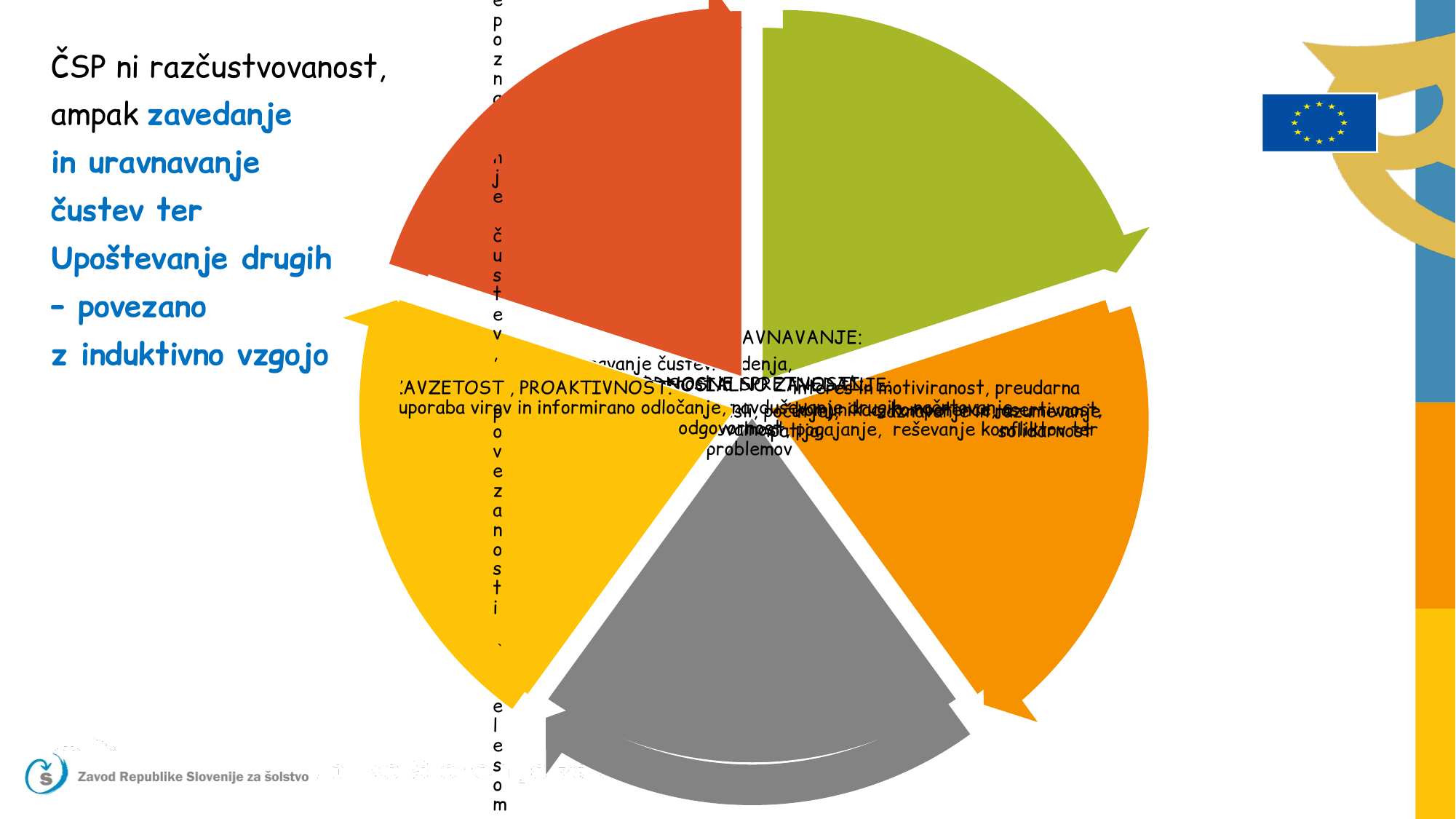

SAMOURAVNAVANJE:
nadzor impulzov in uravnavanje čustev/vedenja,                       odlaganje nagrade in vztrajnost,                          odpornost in                    obvladovanje stresa

    SOCIALNO ZAVEDANJE:
zanimanje za druge (nj. občutke, misli, počutje),       zaznavanje in razumevanje čustev drugih  spoštovanje,             empatija,                                solidarnost
ODNOSNE SPRETNOSTI:
vzpostavljanje in vzdrževanje stika,                 komunikac. kompetence, asertivnost, spodbudnost konstr. povr. info, sodelovalnost, pogajanje,  reševanje konfliktov ter problemov
ZAVZETOST , PROAKTIVNOST:                      interes in motiviranost, preudarna uporaba virov in informirano odločanje, navduševanje drugih, načrtovanje,           odgovornost
                                 SAMO
           ZAVEDANJE
   zavedanje občutkov,     prepoznavanje čustev,  povezanosti s telesom, razumevanje čustev in povezav z vedenjem,                realna samopresoja in samorefleksija, samozaupanje

ČSP ni razčustvovanost,
ampak zavedanje
in uravnavanje
čustev ter
Upoštevanje drugih
– povezano
z induktivno vzgojo